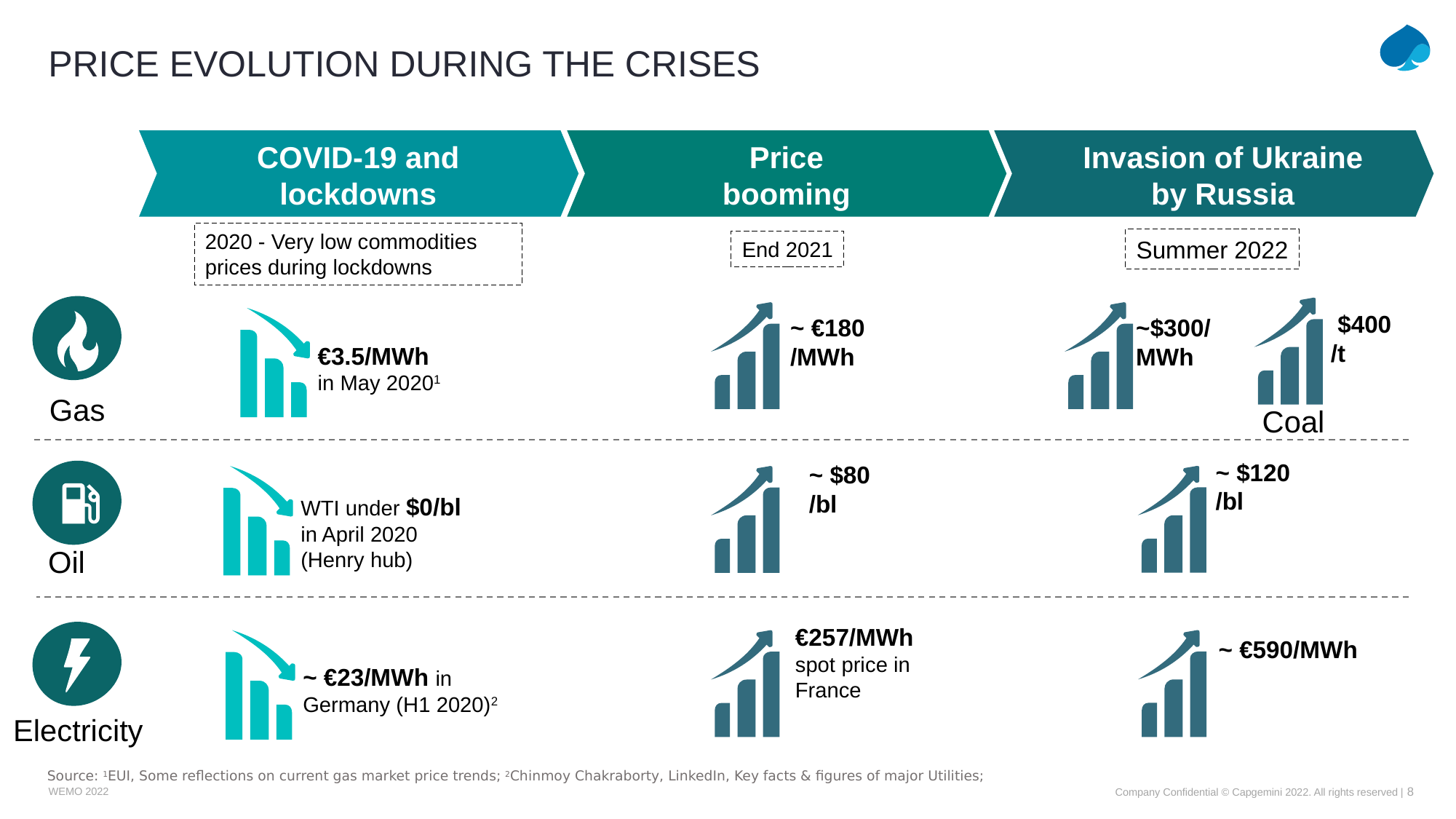

# price evolution during the crises

COVID-19 and lockdowns
Price booming
Invasion of Ukraine by Russia
2020 - Very low commodities prices during lockdowns

€3.5/MWh in May 20201

WTI under $0/bl in April 2020 (Henry hub)

~ €23/MWh in Germany (H1 2020)2
Summer 2022

 $400
/t
Coal

~$300/
MWh
~ $120
/bl

~ €590/MWh

End 2021

~ €180 /MWh
~ $80
/bl

€257/MWh spot price in France

Gas

Oil

Electricity
Source: 1EUI, Some reflections on current gas market price trends; 2Chinmoy Chakraborty, LinkedIn, Key facts & figures of major Utilities;